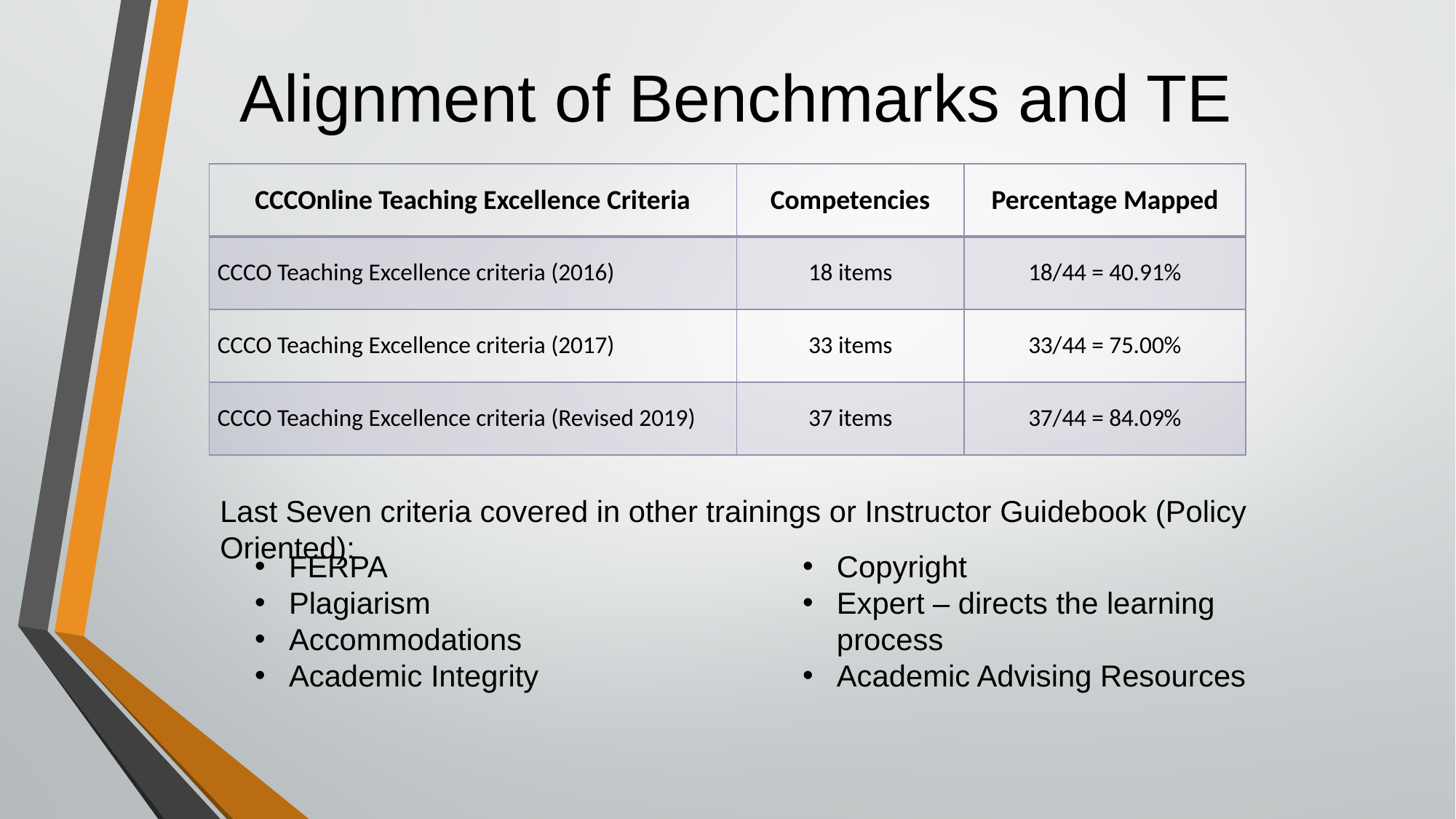

# Alignment of Benchmarks and TE
| CCCOnline Teaching Excellence Criteria | Competencies | Percentage Mapped |
| --- | --- | --- |
| CCCO Teaching Excellence criteria (2016) | 18 items | 18/44 = 40.91% |
| CCCO Teaching Excellence criteria (2017) | 33 items | 33/44 = 75.00% |
| CCCO Teaching Excellence criteria (Revised 2019) | 37 items | 37/44 = 84.09% |
Last Seven criteria covered in other trainings or Instructor Guidebook (Policy Oriented):

FERPA
Plagiarism
Accommodations
Academic Integrity

Copyright
Expert – directs the learning process
Academic Advising Resources